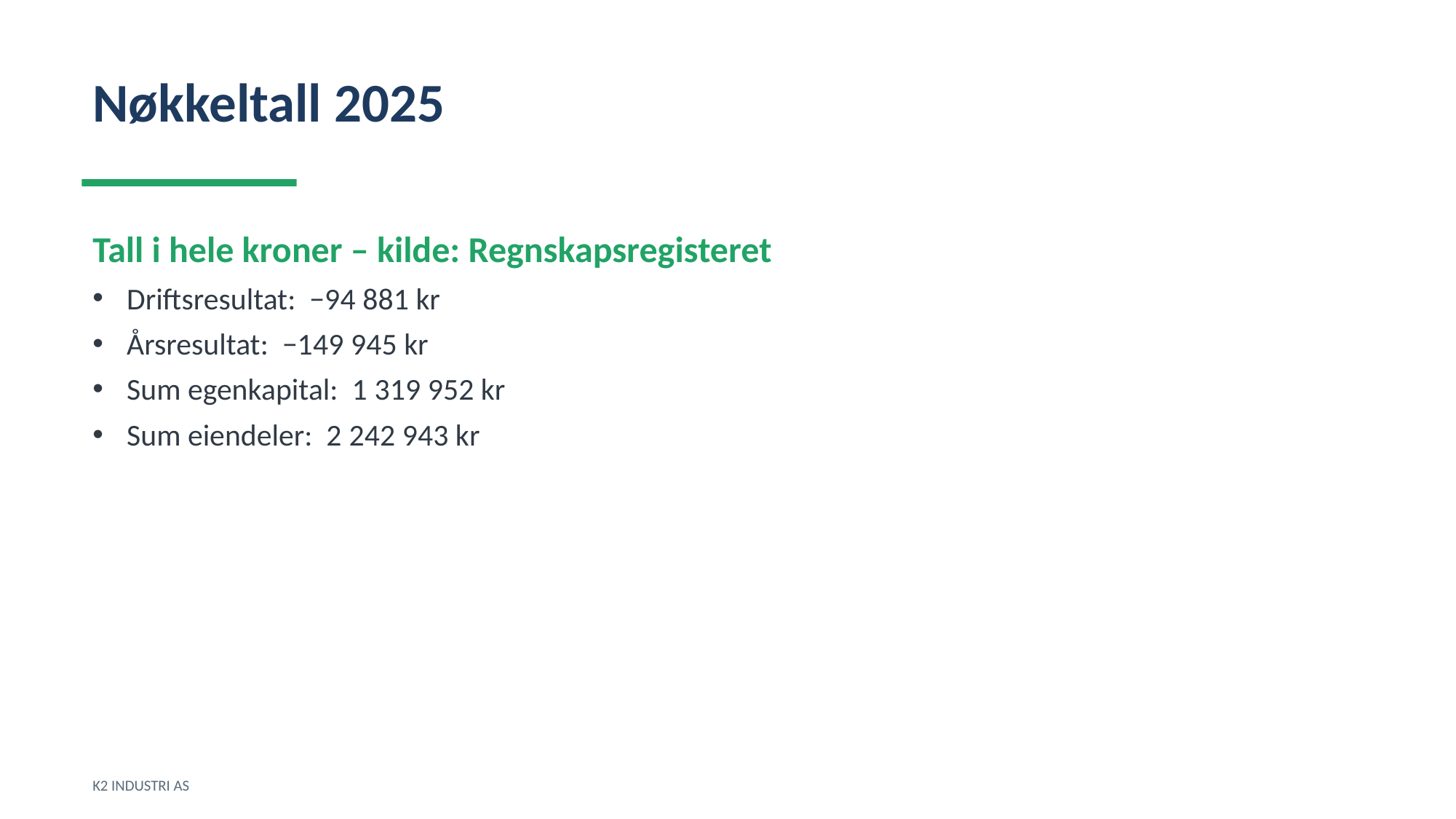

Nøkkeltall 2025

Tall i hele kroner – kilde: Regnskapsregisteret
Driftsresultat:  −94 881 kr
Årsresultat:  −149 945 kr
Sum egenkapital:  1 319 952 kr
Sum eiendeler:  2 242 943 kr
K2 INDUSTRI AS